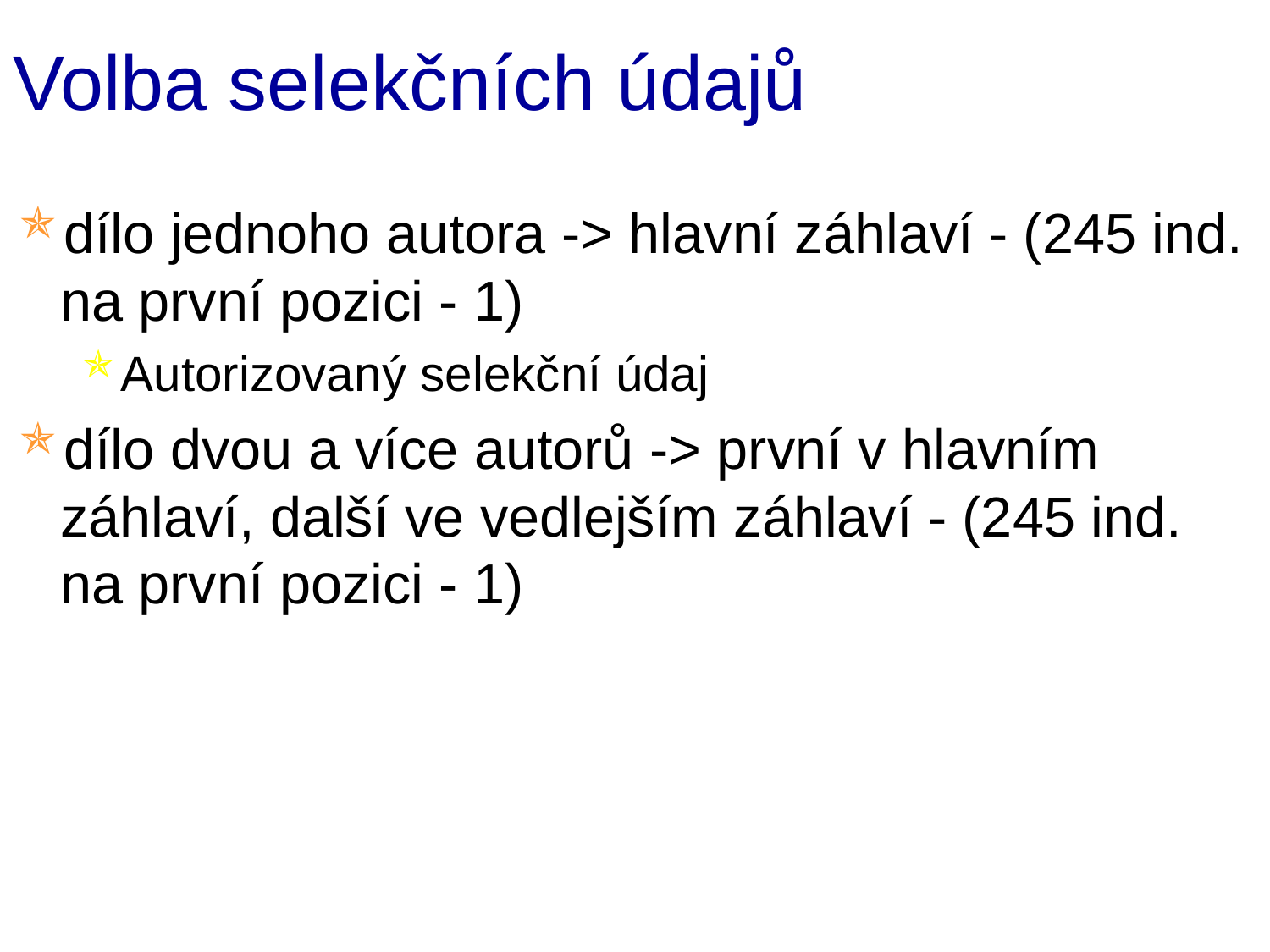

# Volba selekčních údajů
dílo jednoho autora -> hlavní záhlaví - (245 ind. na první pozici - 1)
Autorizovaný selekční údaj
dílo dvou a více autorů -> první v hlavním záhlaví, další ve vedlejším záhlaví - (245 ind. na první pozici - 1)